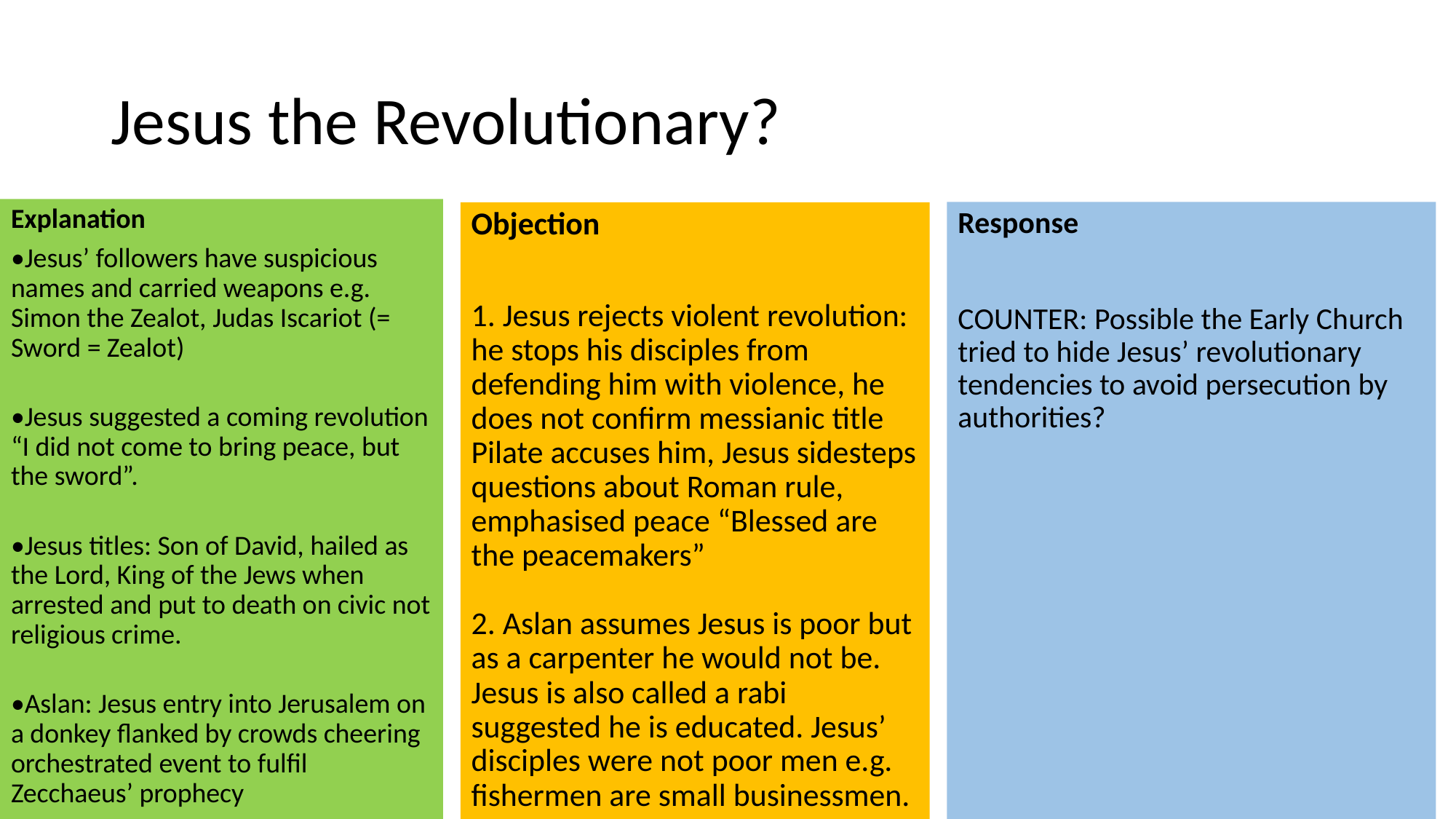

# Jesus the Revolutionary?
Explanation
•Jesus’ followers have suspicious names and carried weapons e.g. Simon the Zealot, Judas Iscariot (= Sword = Zealot)
•Jesus suggested a coming revolution “I did not come to bring peace, but the sword”.
•Jesus titles: Son of David, hailed as the Lord, King of the Jews when arrested and put to death on civic not religious crime.
•Aslan: Jesus entry into Jerusalem on a donkey flanked by crowds cheering orchestrated event to fulfil Zecchaeus’ prophecy
Response

COUNTER: Possible the Early Church tried to hide Jesus’ revolutionary tendencies to avoid persecution by authorities?

Objection

1. Jesus rejects violent revolution: he stops his disciples from defending him with violence, he does not confirm messianic title Pilate accuses him, Jesus sidesteps questions about Roman rule, emphasised peace “Blessed are the peacemakers”
2. Aslan assumes Jesus is poor but as a carpenter he would not be. Jesus is also called a rabi suggested he is educated. Jesus’ disciples were not poor men e.g. fishermen are small businessmen.